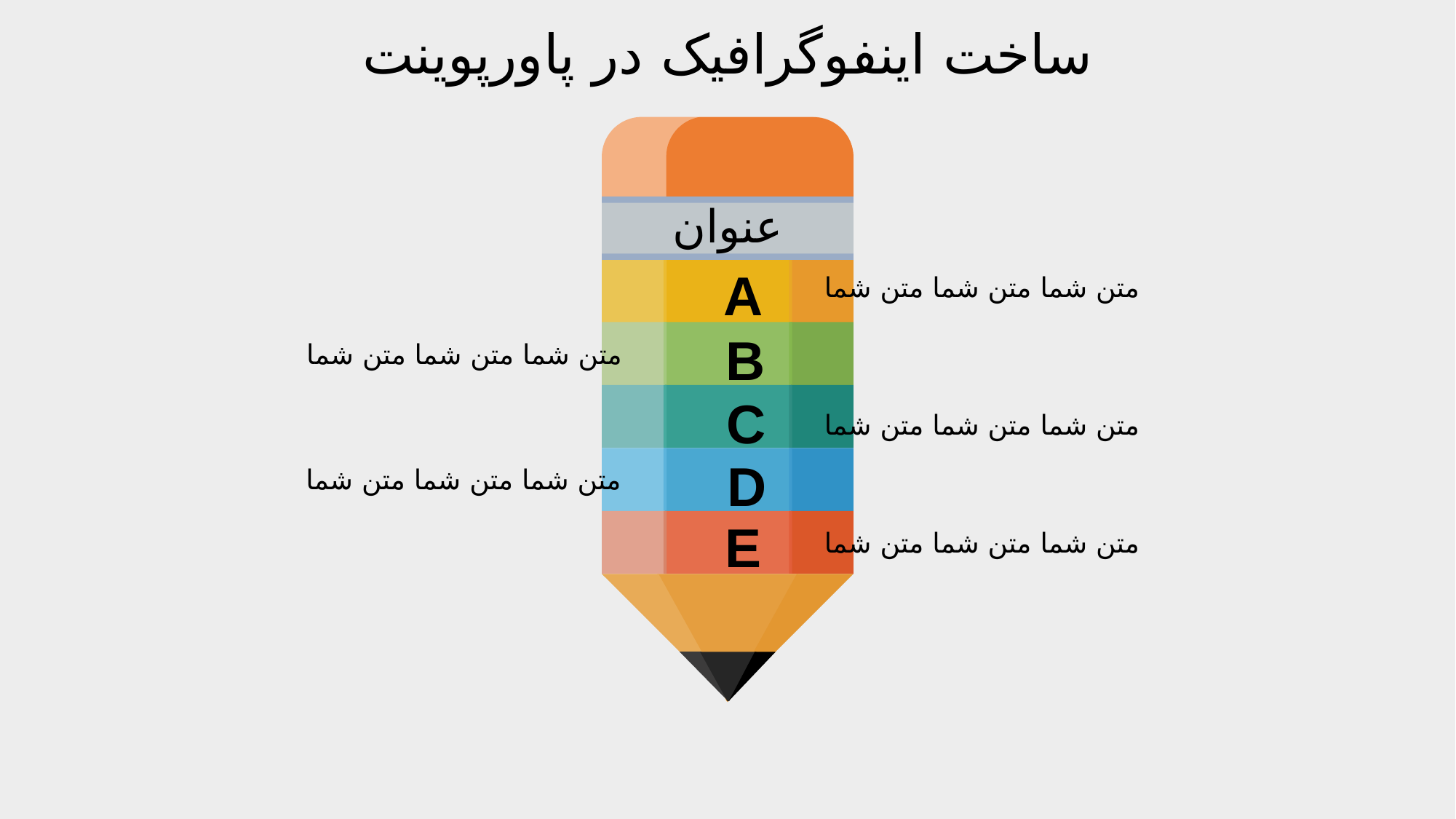

ساخت اینفوگرافیک در پاورپوینت

عنوان

A

متن شما متن شما متن شما
B

متن شما متن شما متن شما
C

متن شما متن شما متن شما
D

متن شما متن شما متن شما
E

متن شما متن شما متن شما